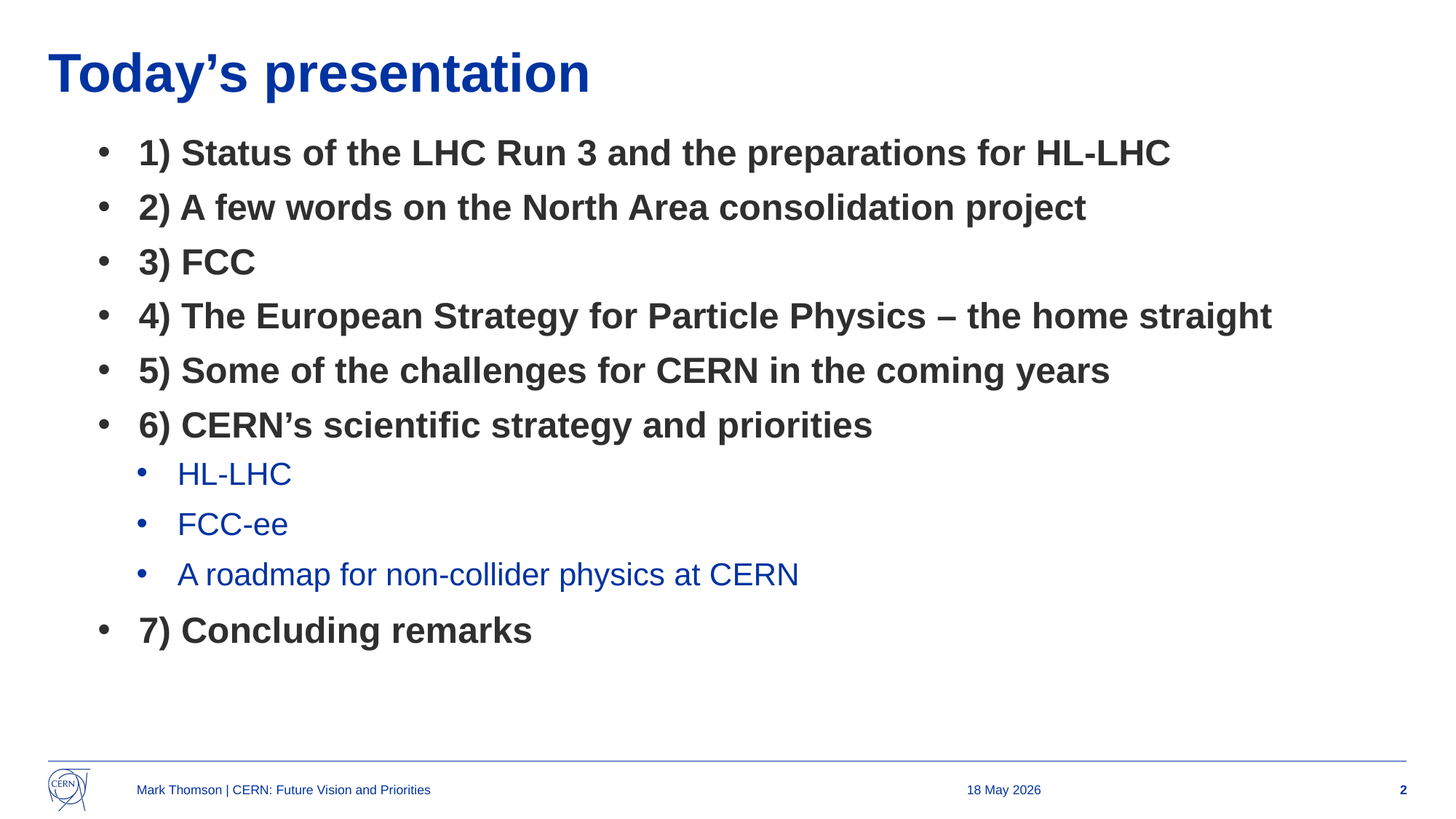

# Today’s presentation
1) Status of the LHC Run 3 and the preparations for HL-LHC
2) A few words on the North Area consolidation project
3) FCC
4) The European Strategy for Particle Physics – the home straight
5) Some of the challenges for CERN in the coming years
6) CERN’s scientific strategy and priorities
HL-LHC
FCC-ee
A roadmap for non-collider physics at CERN
7) Concluding remarks

Mark Thomson | CERN: Future Vision and Priorities
18 May 2026
2